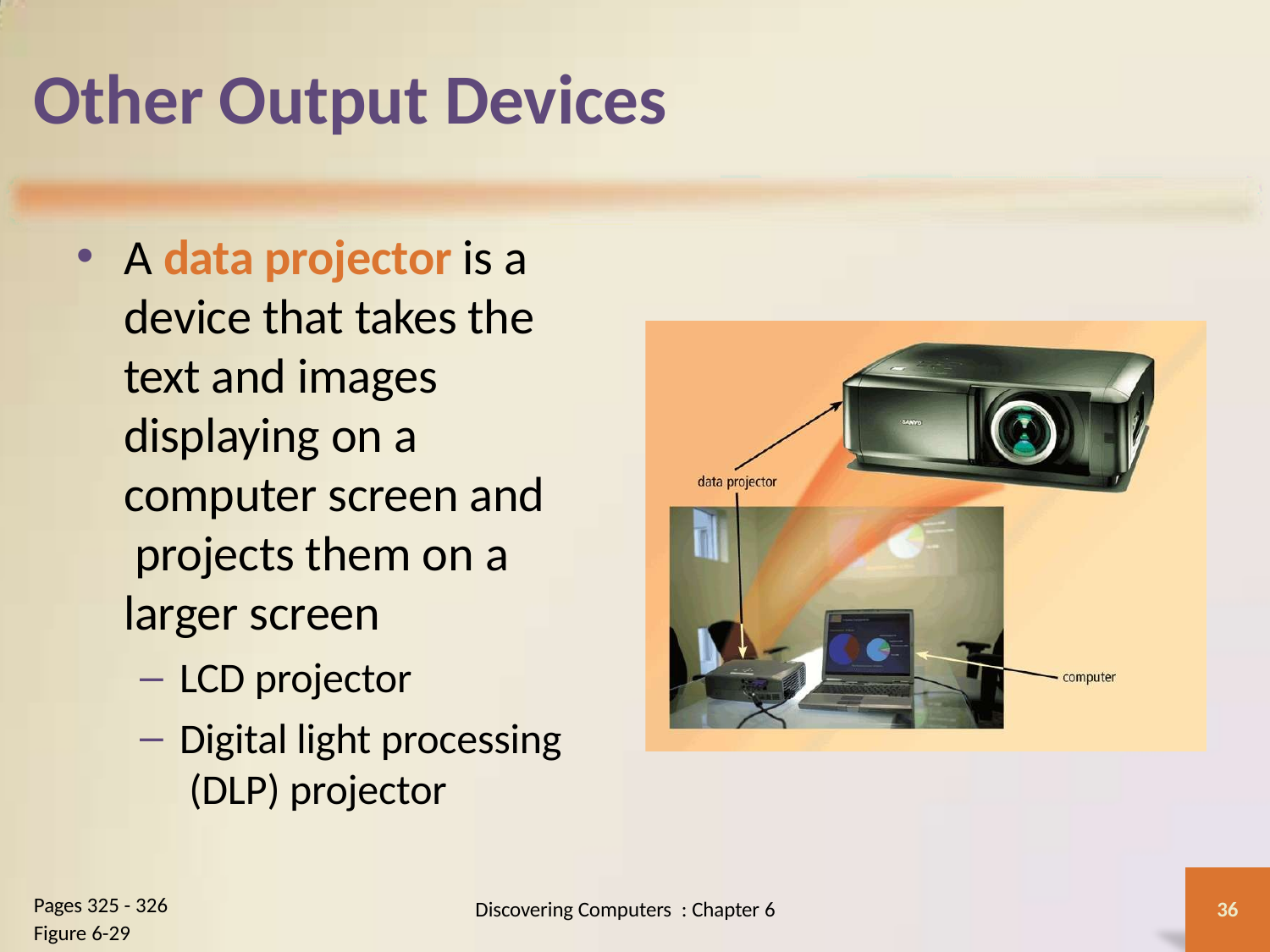

# Other Output Devices
A data projector is a  device that takes the  text and images  displaying on a  computer screen and  projects them on a  larger screen
LCD projector
Digital light processing  (DLP) projector

Pages 325 - 326
Discovering Computers  : Chapter 6
36
Figure 6-29